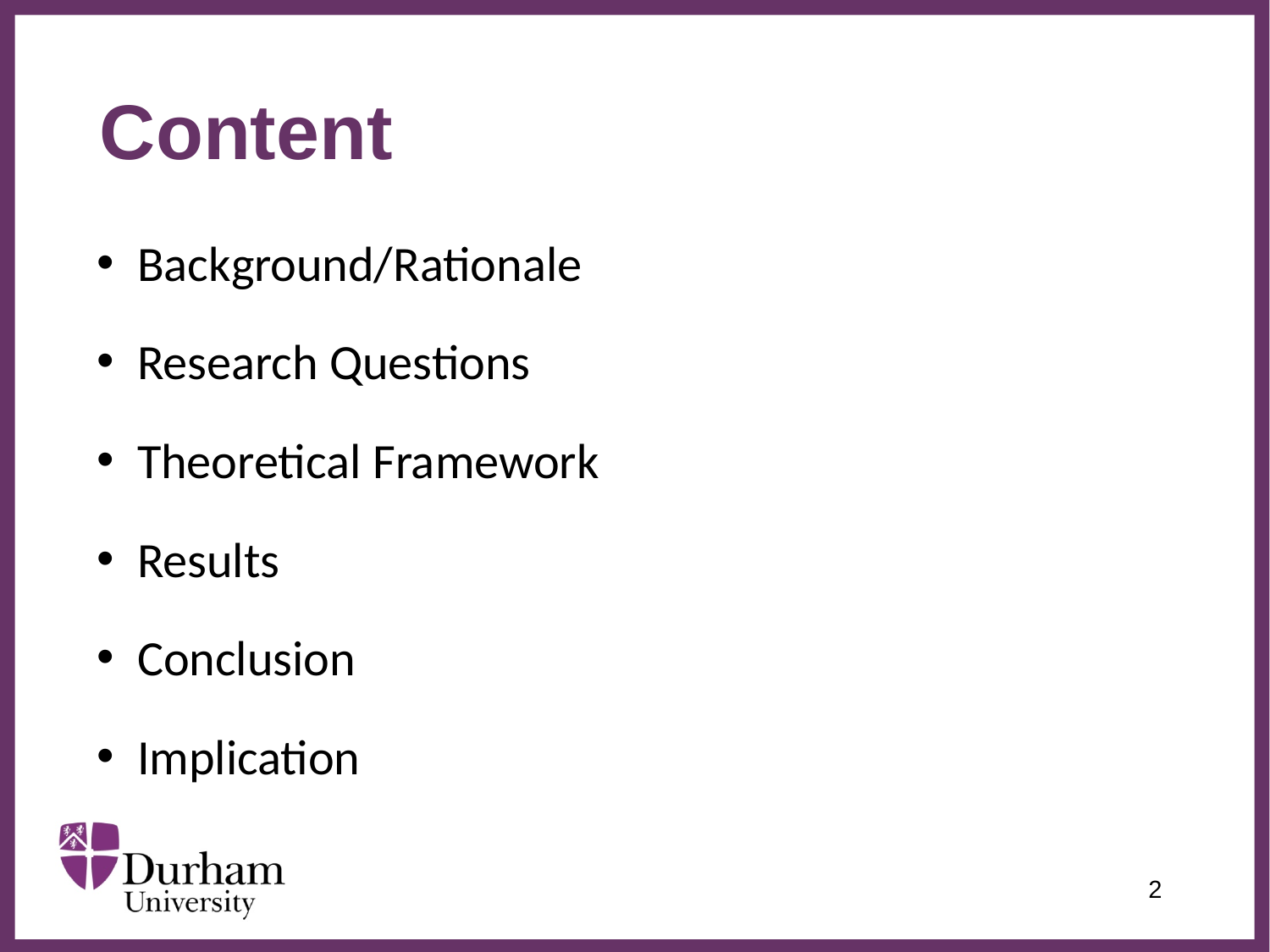

Content
Background/Rationale
Research Questions
Theoretical Framework
Results
Conclusion
Implication

2